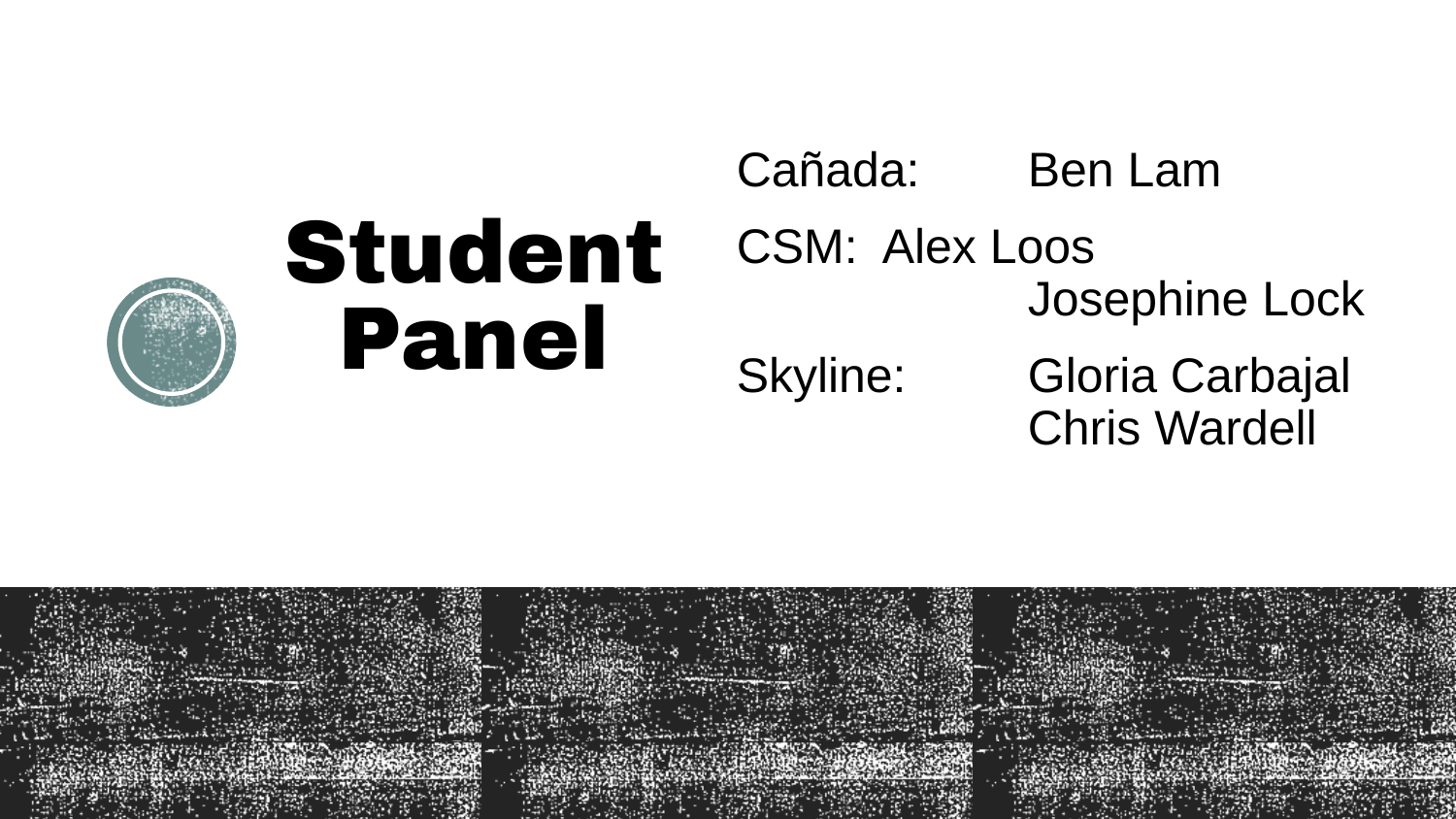

Cañada: 	Ben Lam
CSM: 	Alex Loos
		Josephine Lock
Skyline: 	Gloria Carbajal
		Chris Wardell
# Student Panel